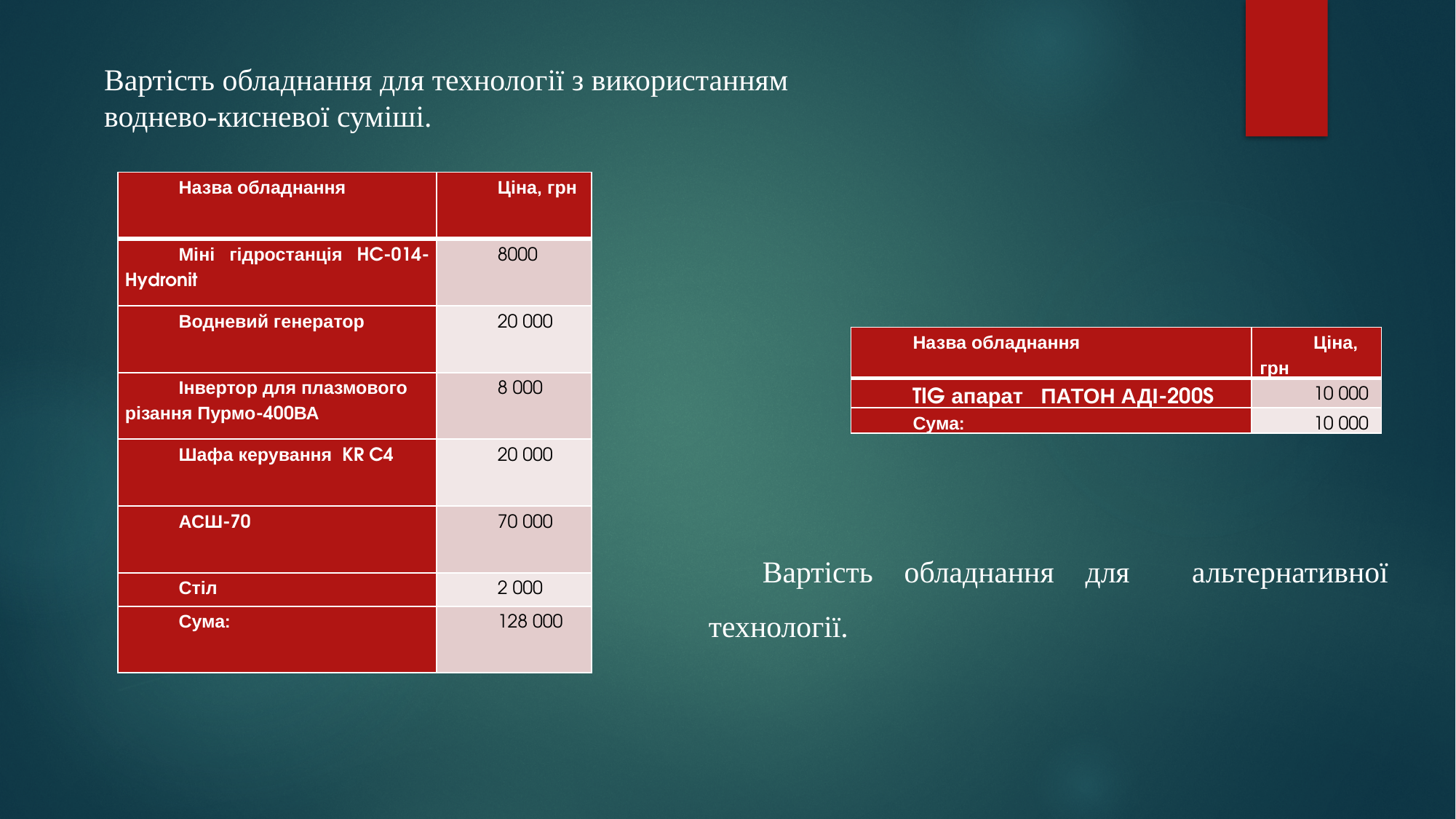

Вартість обладнання для технології з використанням воднево-кисневої суміші.
| Назва обладнання | Ціна, грн |
| --- | --- |
| Міні гідростанція HC-014-Hydronit | 8000 |
| Водневий генератор | 20 000 |
| Інвертор для плазмового різання Пурмо-400ВА | 8 000 |
| Шафа керування KR C4 | 20 000 |
| АСШ-70 | 70 000 |
| Стіл | 2 000 |
| Сума: | 128 000 |
| Назва обладнання | Ціна, грн |
| --- | --- |
| TIG апарат ПАТОН АДІ-200S | 10 000 |
| Сума: | 10 000 |
Вартість обладнання для  альтернативної технології.